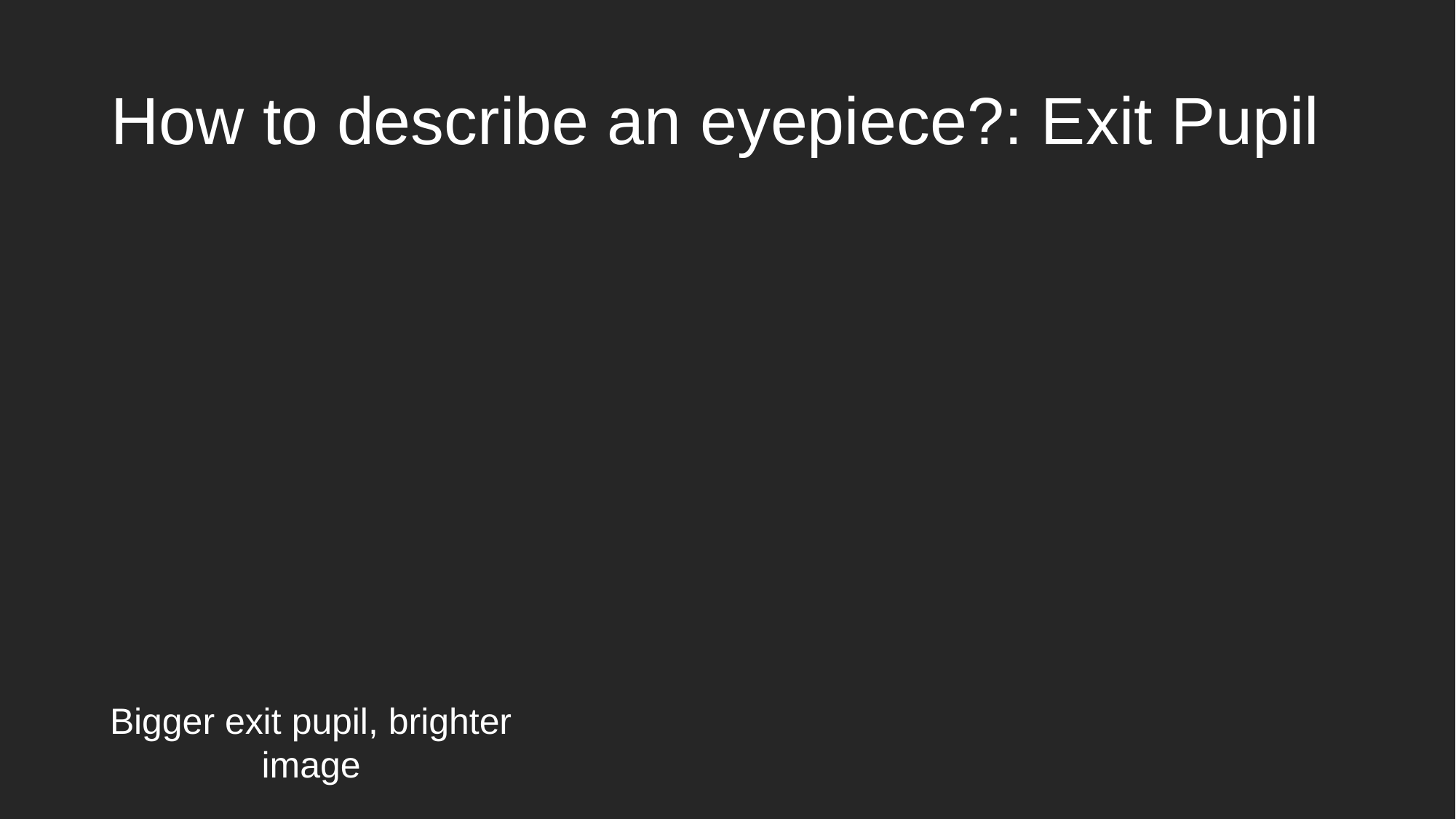

# How to describe an eyepiece?: Exit Pupil
Bigger exit pupil, brighter image